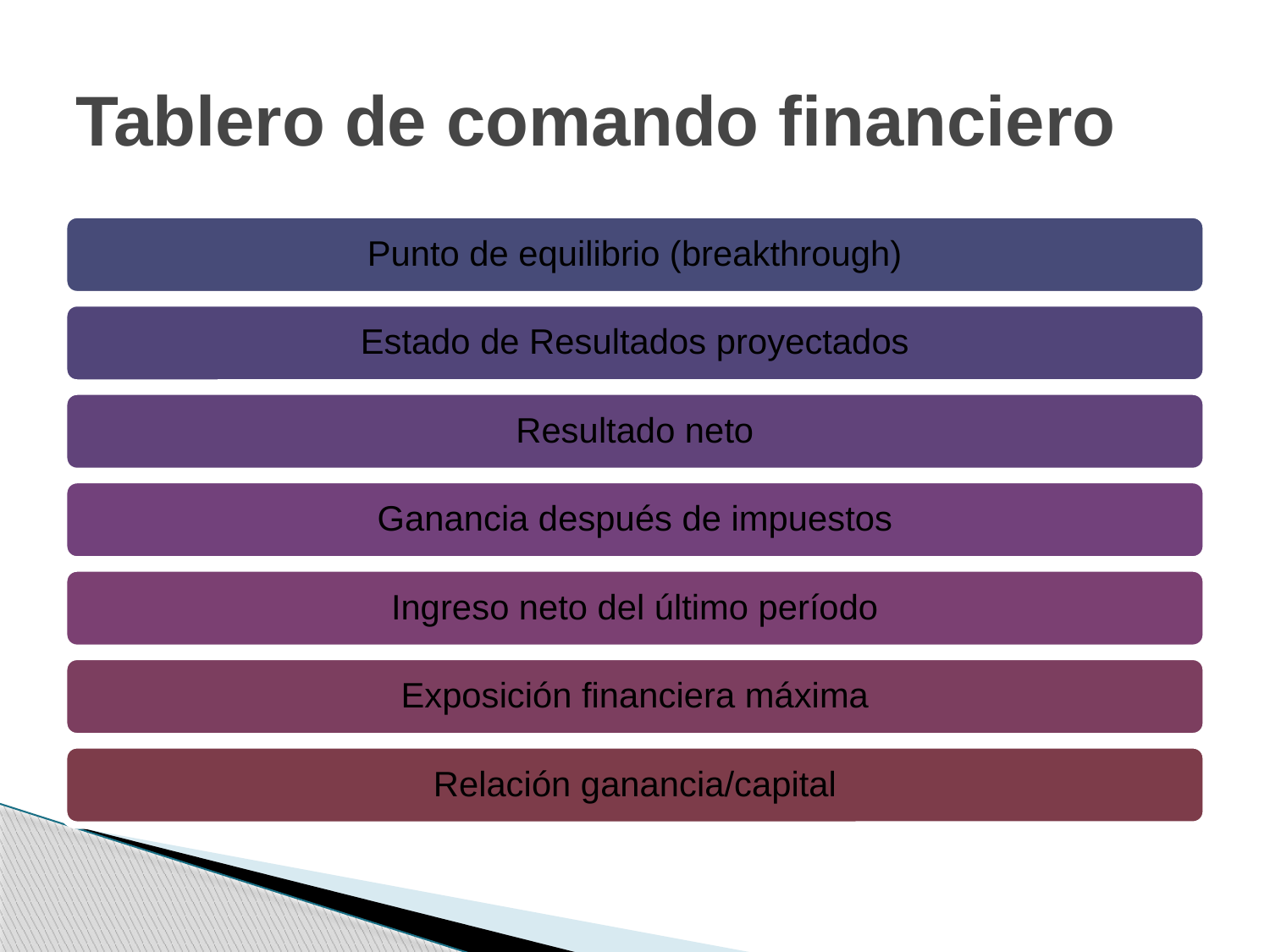

# Tablero de comando financiero
Punto de equilibrio (breakthrough)
Estado de Resultados proyectados
Resultado neto
Ganancia después de impuestos
Ingreso neto del último período
Exposición financiera máxima
Relación ganancia/capital